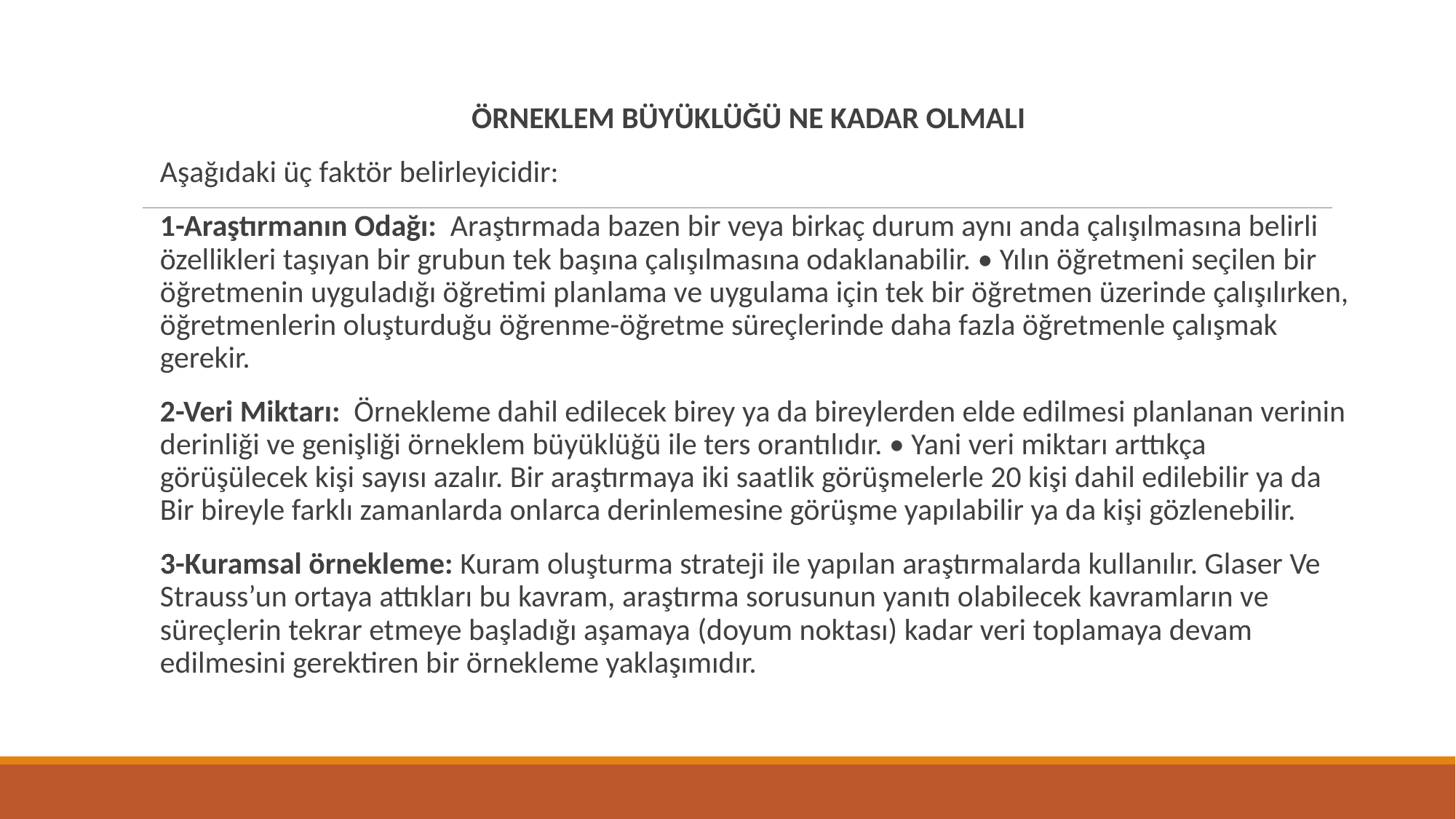

ÖRNEKLEM BÜYÜKLÜĞÜ NE KADAR OLMALI
Aşağıdaki üç faktör belirleyicidir:
1-Araştırmanın Odağı:  Araştırmada bazen bir veya birkaç durum aynı anda çalışılmasına belirli özellikleri taşıyan bir grubun tek başına çalışılmasına odaklanabilir. • Yılın öğretmeni seçilen bir öğretmenin uyguladığı öğretimi planlama ve uygulama için tek bir öğretmen üzerinde çalışılırken, öğretmenlerin oluşturduğu öğrenme-öğretme süreçlerinde daha fazla öğretmenle çalışmak gerekir.
2-Veri Miktarı:  Örnekleme dahil edilecek birey ya da bireylerden elde edilmesi planlanan verinin derinliği ve genişliği örneklem büyüklüğü ile ters orantılıdır. • Yani veri miktarı arttıkça görüşülecek kişi sayısı azalır. Bir araştırmaya iki saatlik görüşmelerle 20 kişi dahil edilebilir ya da Bir bireyle farklı zamanlarda onlarca derinlemesine görüşme yapılabilir ya da kişi gözlenebilir.
3-Kuramsal örnekleme: Kuram oluşturma strateji ile yapılan araştırmalarda kullanılır. Glaser Ve Strauss’un ortaya attıkları bu kavram, araştırma sorusunun yanıtı olabilecek kavramların ve süreçlerin tekrar etmeye başladığı aşamaya (doyum noktası) kadar veri toplamaya devam edilmesini gerektiren bir örnekleme yaklaşımıdır.